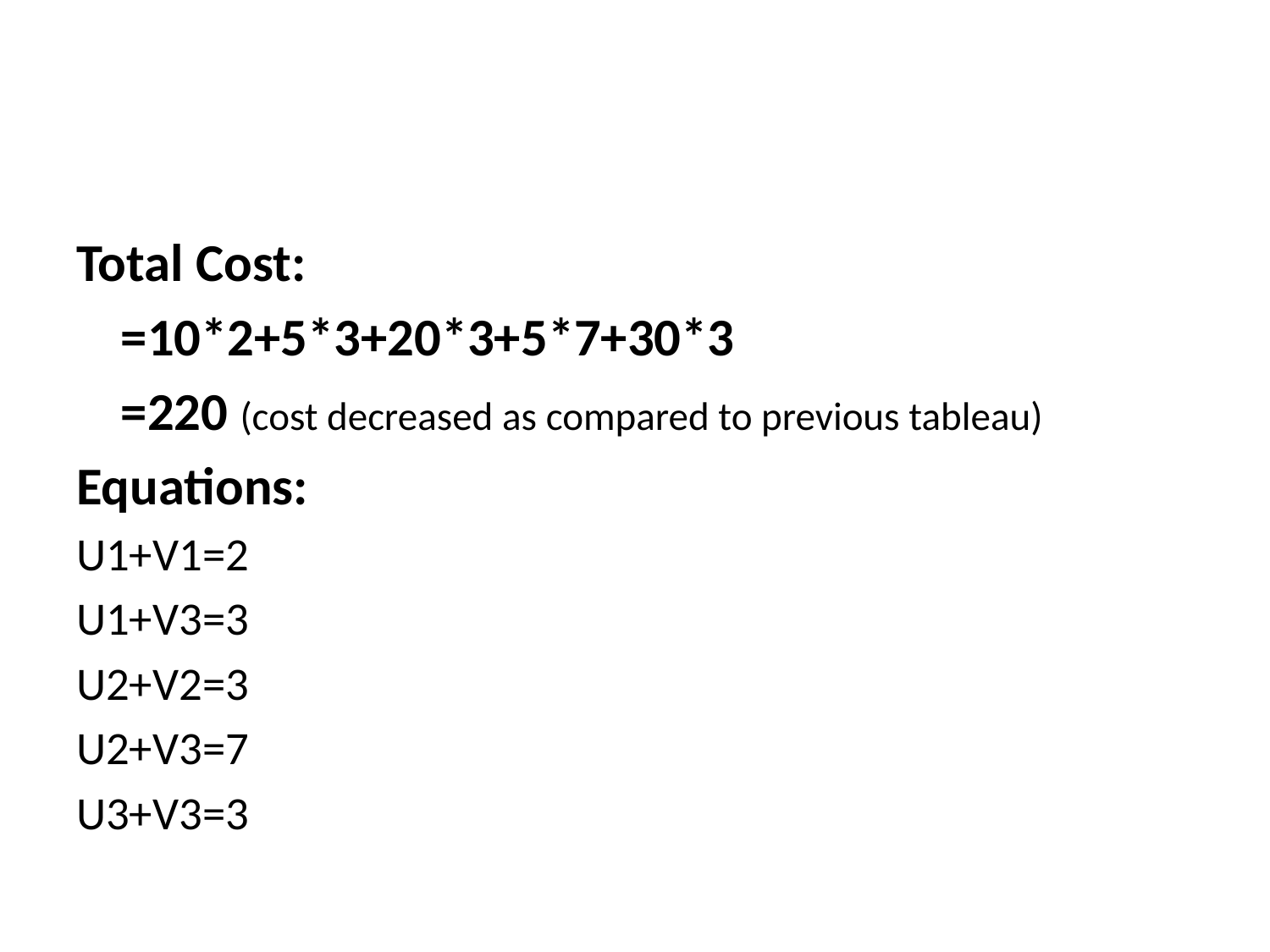

#
Total Cost:
	=10*2+5*3+20*3+5*7+30*3
	=220 (cost decreased as compared to previous tableau)
Equations:
U1+V1=2
U1+V3=3
U2+V2=3
U2+V3=7
U3+V3=3